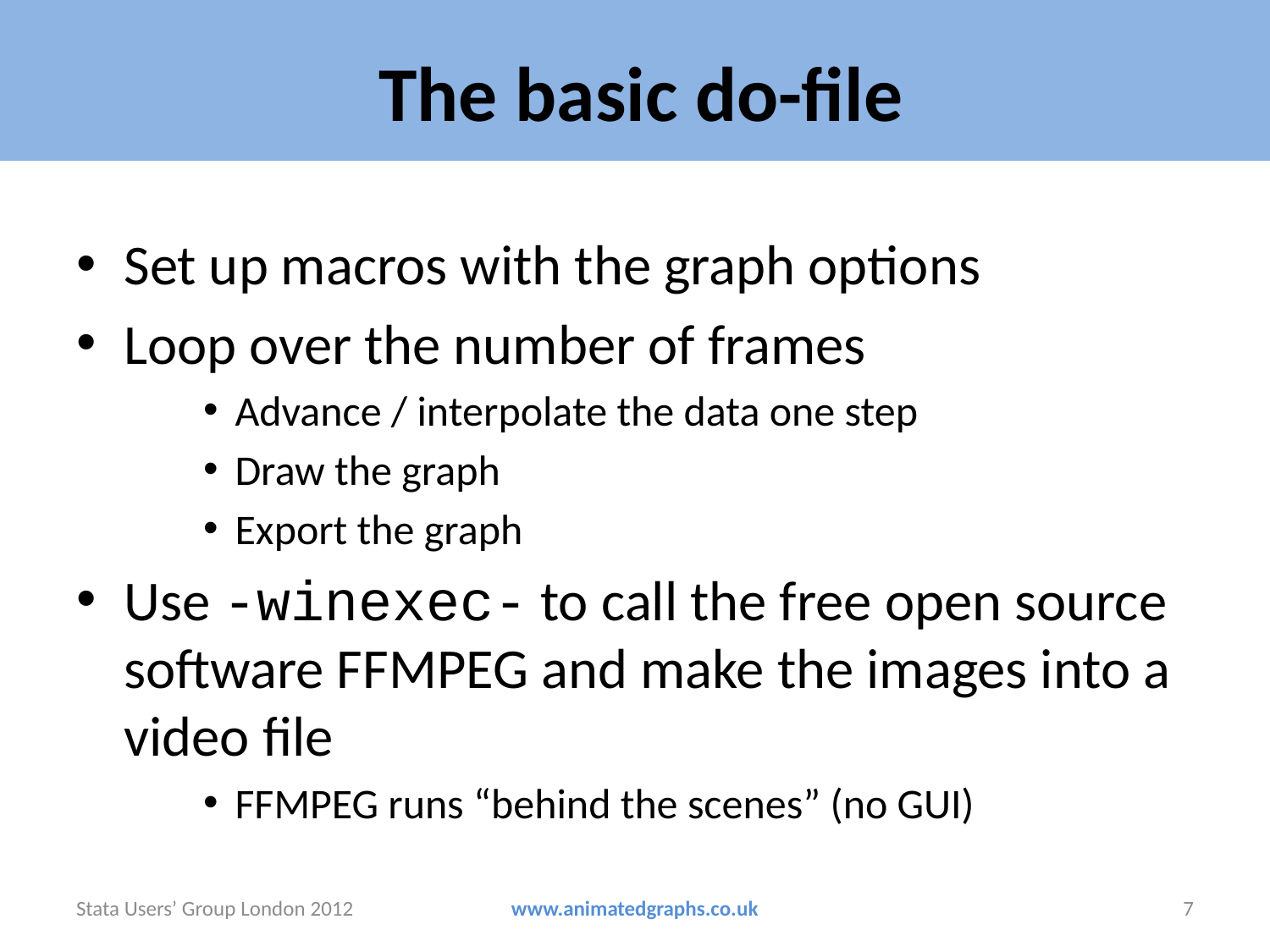

# The basic do-file
Set up macros with the graph options
Loop over the number of frames
Advance / interpolate the data one step
Draw the graph
Export the graph
Use -winexec- to call the free open source software FFMPEG and make the images into a video file
FFMPEG runs “behind the scenes” (no GUI)
Stata Users’ Group London 2012
www.animatedgraphs.co.uk
7